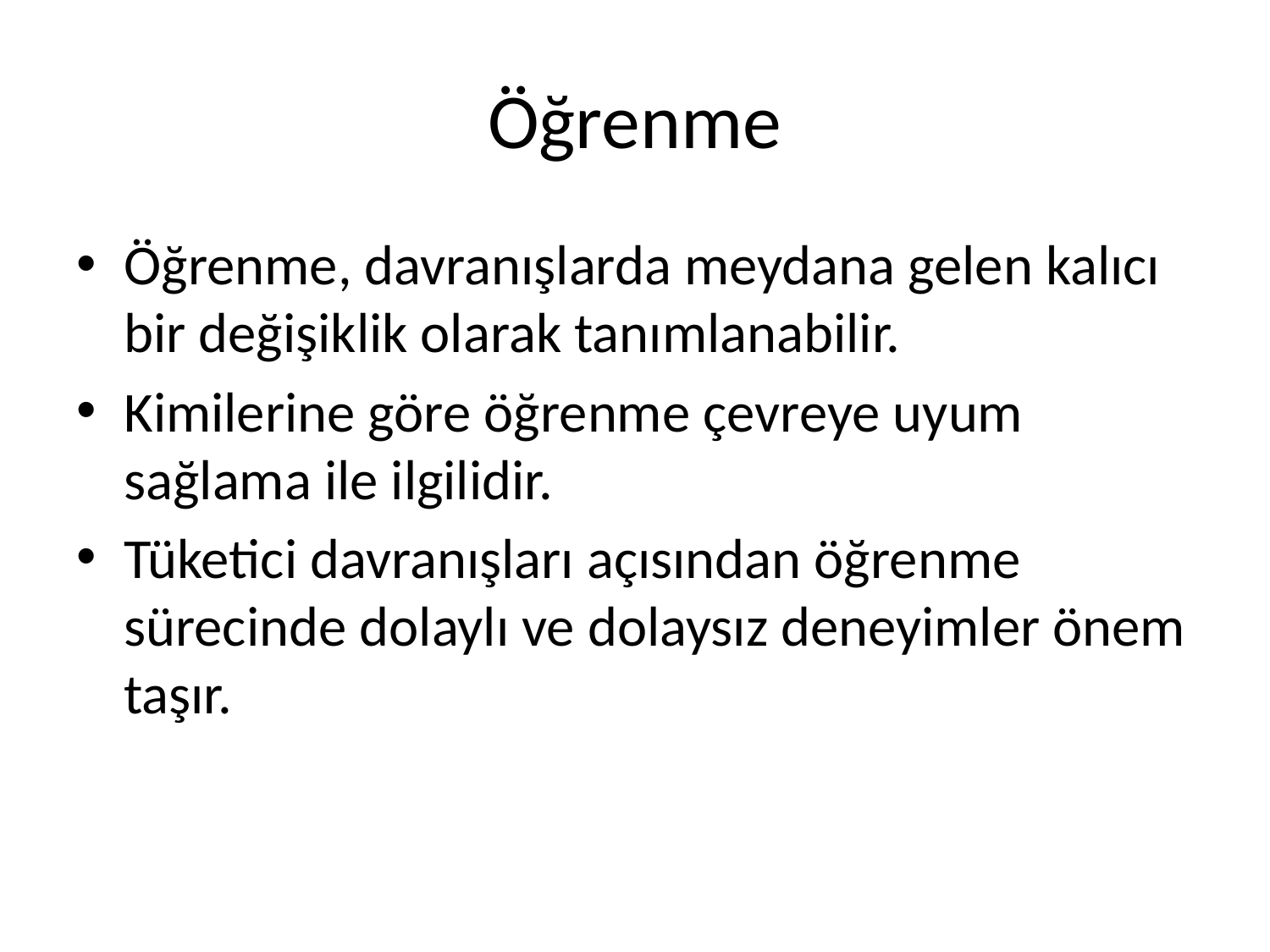

# Öğrenme
Öğrenme, davranışlarda meydana gelen kalıcı bir değişiklik olarak tanımlanabilir.
Kimilerine göre öğrenme çevreye uyum sağlama ile ilgilidir.
Tüketici davranışları açısından öğrenme sürecinde dolaylı ve dolaysız deneyimler önem taşır.